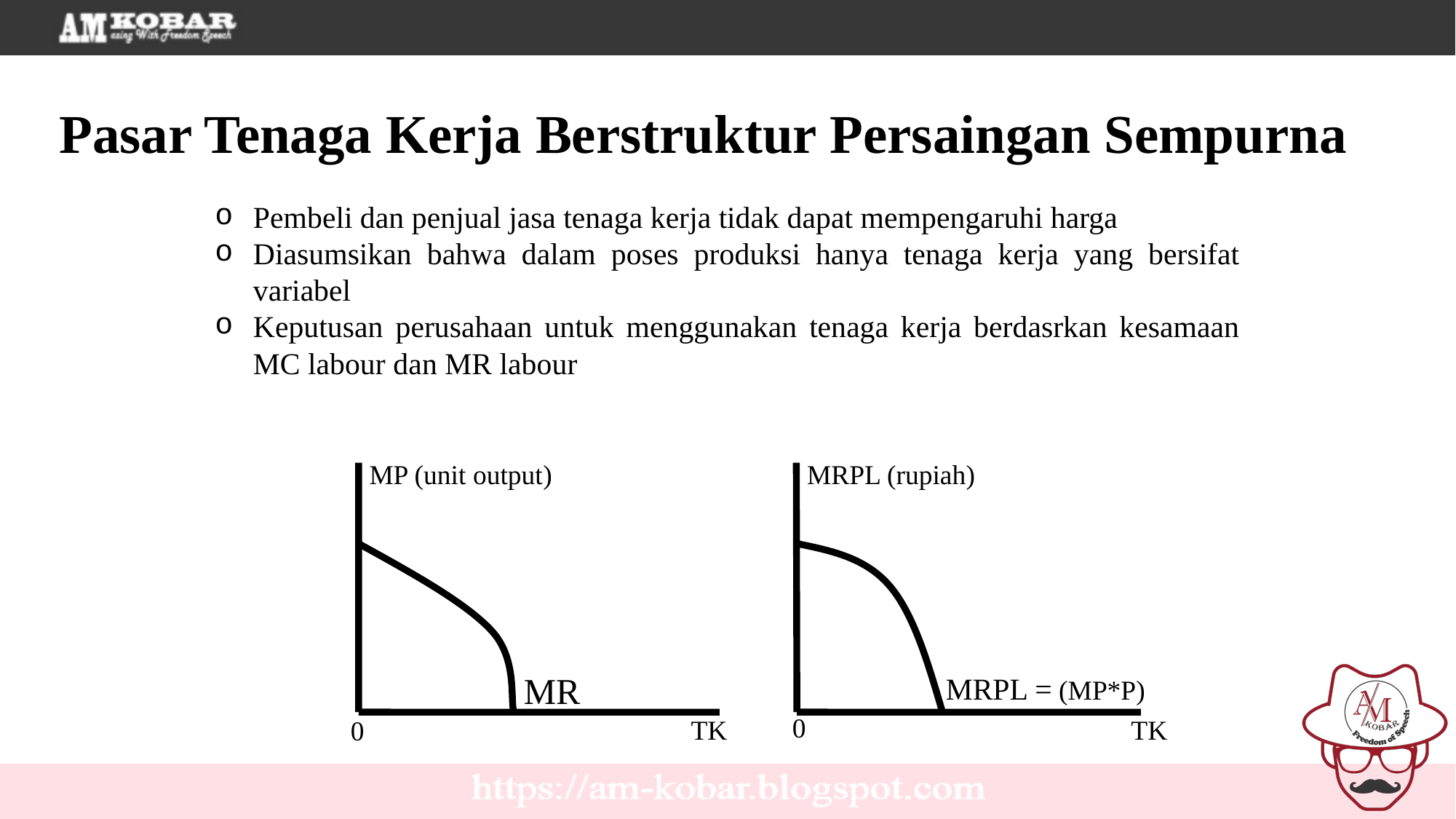

Pasar Tenaga Kerja Berstruktur Persaingan Sempurna
Pembeli dan penjual jasa tenaga kerja tidak dapat mempengaruhi harga
Diasumsikan bahwa dalam poses produksi hanya tenaga kerja yang bersifat variabel
Keputusan perusahaan untuk menggunakan tenaga kerja berdasrkan kesamaan MC labour dan MR labour
MP (unit output)
MRPL (rupiah)

MR
MRPL = (MP*P)
0
TK
TK
0